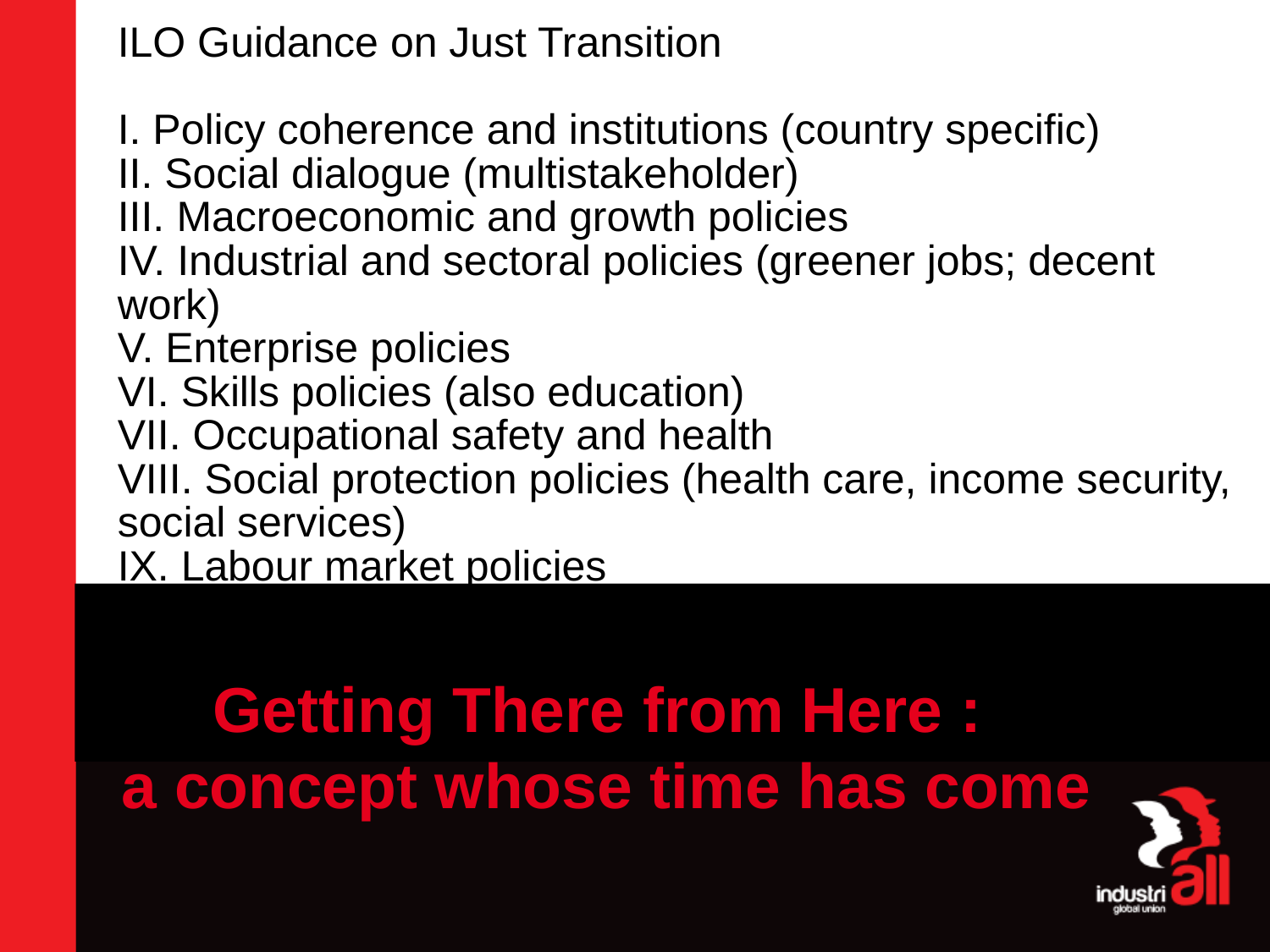

ILO Guidance on Just Transition

I. Policy coherence and institutions (country specific)
II. Social dialogue (multistakeholder)
III. Macroeconomic and growth policies
IV. Industrial and sectoral policies (greener jobs; decent work)
V. Enterprise policies
VI. Skills policies (also education)
VII. Occupational safety and health
VIII. Social protection policies (health care, income security, social services)
IX. Labour market policies
#
Getting There from Here :
a concept whose time has come